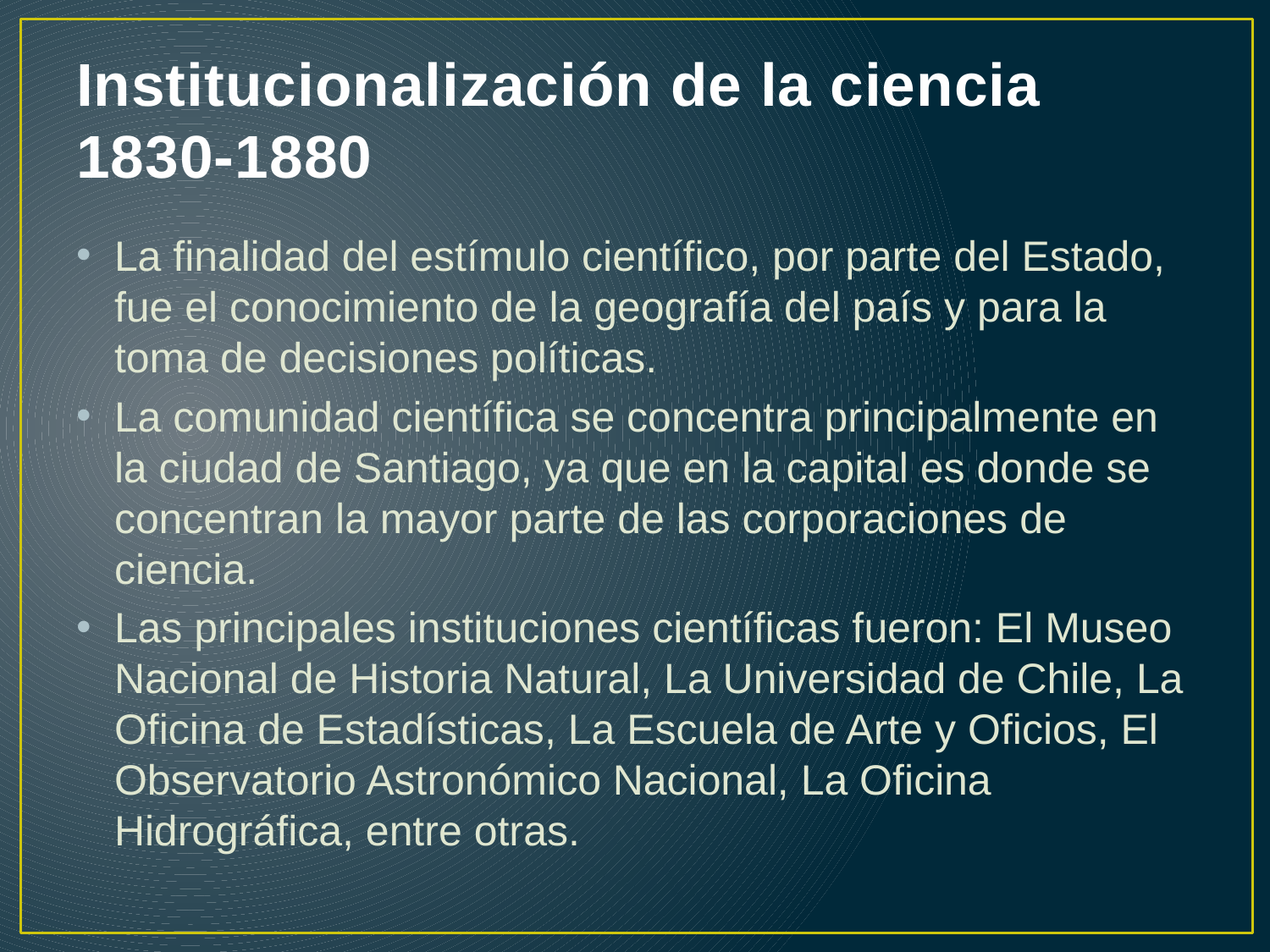

# Institucionalización de la ciencia 1830-1880
La finalidad del estímulo científico, por parte del Estado, fue el conocimiento de la geografía del país y para la toma de decisiones políticas.
La comunidad científica se concentra principalmente en la ciudad de Santiago, ya que en la capital es donde se concentran la mayor parte de las corporaciones de ciencia.
Las principales instituciones científicas fueron: El Museo Nacional de Historia Natural, La Universidad de Chile, La Oficina de Estadísticas, La Escuela de Arte y Oficios, El Observatorio Astronómico Nacional, La Oficina Hidrográfica, entre otras.